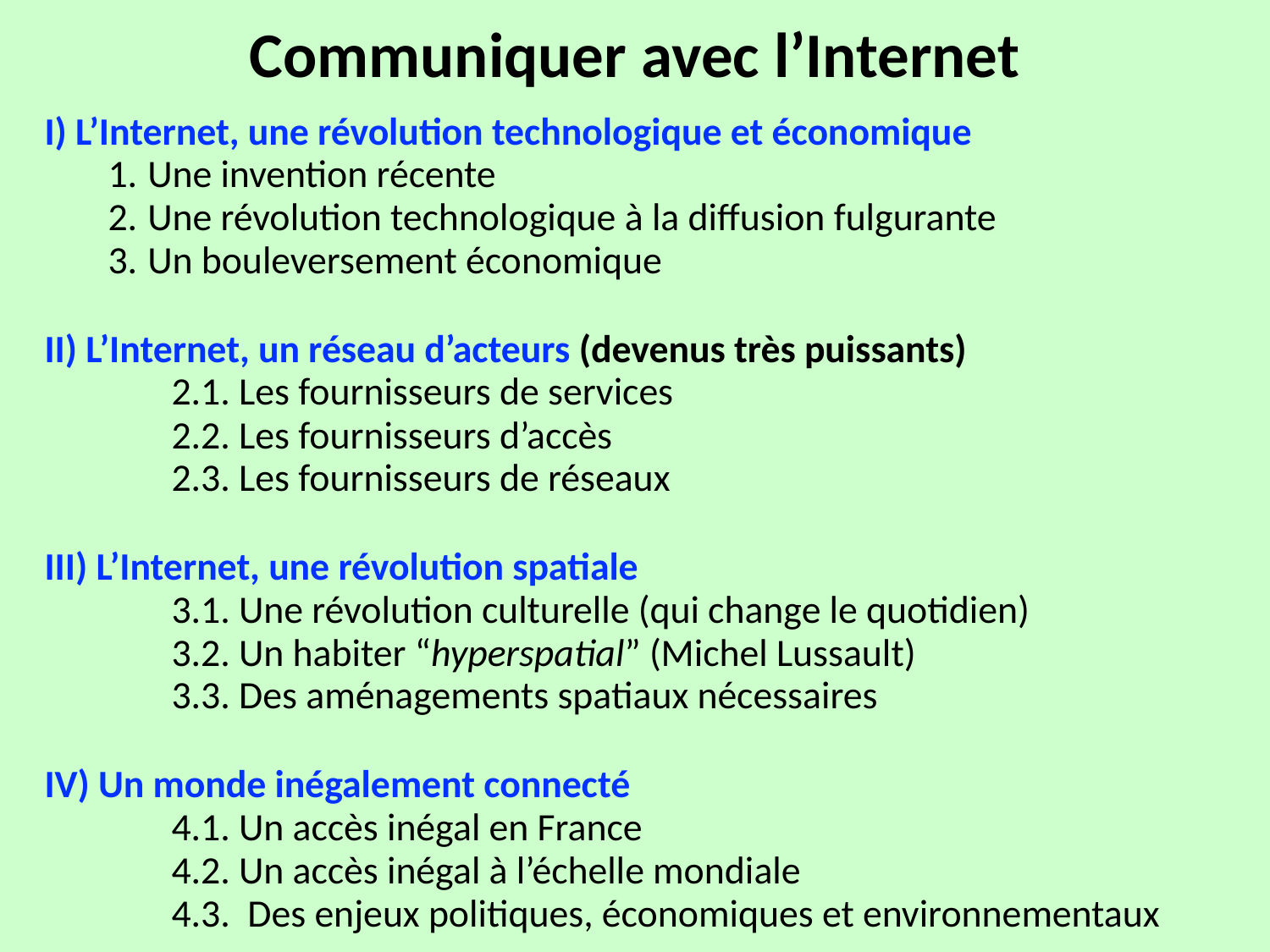

# Communiquer avec l’Internet
I) L’Internet, une révolution technologique et économique
Une invention récente
Une révolution technologique à la diffusion fulgurante
Un bouleversement économique

II) L’Internet, un réseau d’acteurs (devenus très puissants)
	2.1. Les fournisseurs de services
	2.2. Les fournisseurs d’accès
	2.3. Les fournisseurs de réseaux

III) L’Internet, une révolution spatiale
	3.1. Une révolution culturelle (qui change le quotidien)
	3.2. Un habiter “hyperspatial” (Michel Lussault)
	3.3. Des aménagements spatiaux nécessaires

IV) Un monde inégalement connecté
	4.1. Un accès inégal en France
	4.2. Un accès inégal à l’échelle mondiale
	4.3.  Des enjeux politiques, économiques et environnementaux